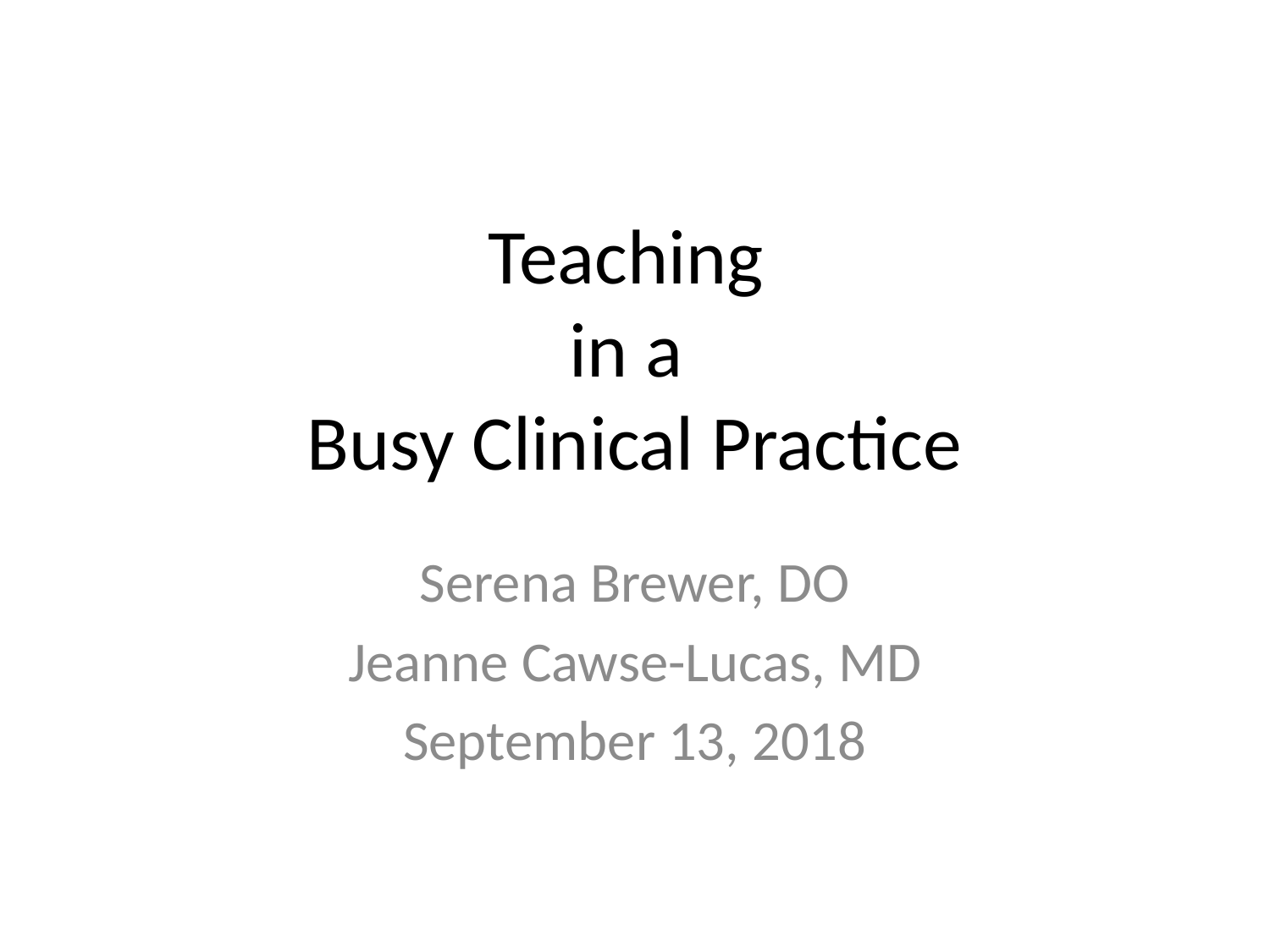

# Teaching in a Busy Clinical Practice
Serena Brewer, DO
Jeanne Cawse-Lucas, MD
September 13, 2018